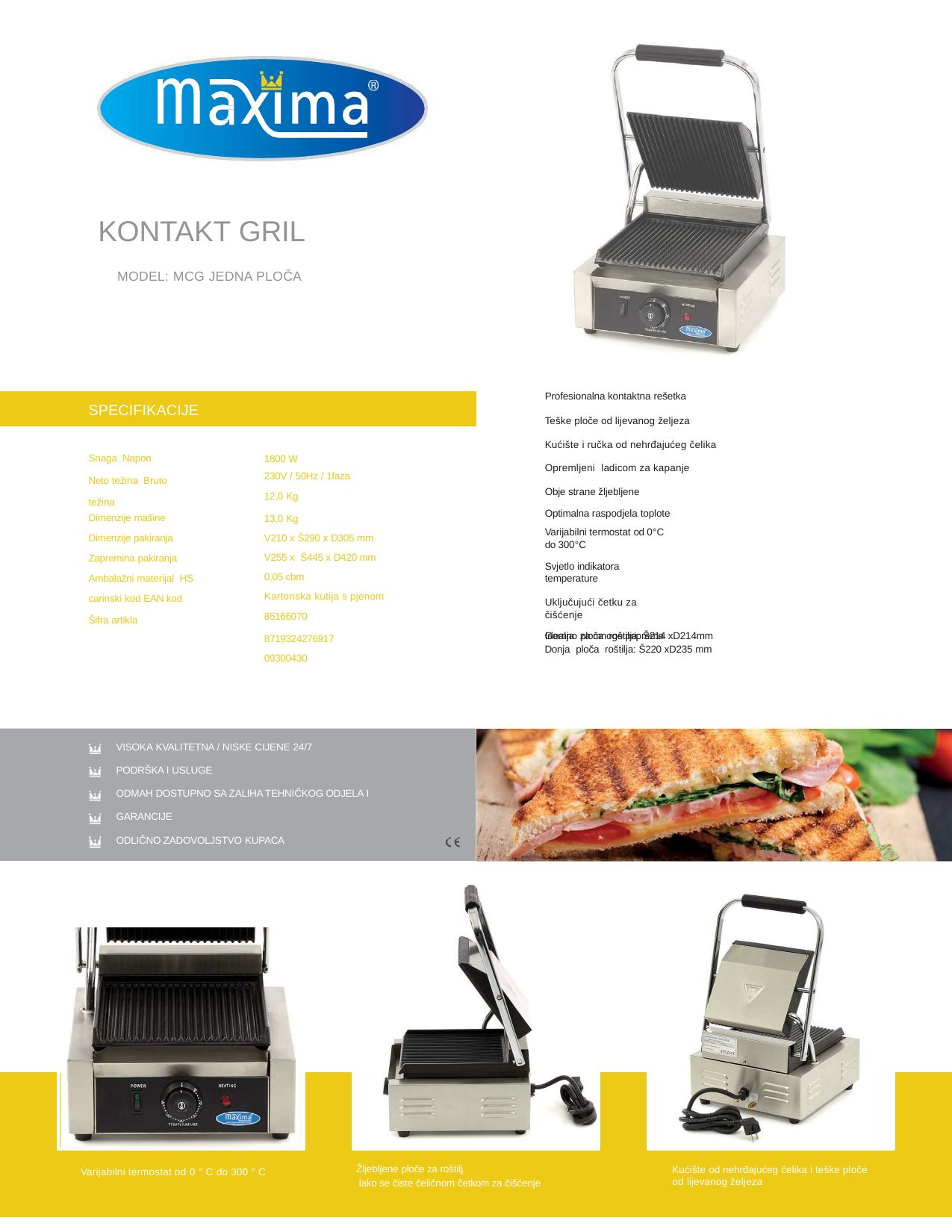

KONTAKT GRIL
MODEL: MCG JEDNA PLOČA

Profesionalna kontaktna rešetka

Teške ploče od lijevanog željeza
Kućište i ručka od nehrđajućeg čelika Opremljeni  ladicom za kapanje
Obje strane žljebljene  Optimalna raspodjela toplote
Varijabilni termostat od 0°C do 300°C
Svjetlo indikatora temperature

Uključujući četku za čišćenje
Idealno za mnoge pripreme

SPECIFIKACIJE
Snaga  Napon
Neto težina  Bruto težina
Dimenzije mašine
Dimenzije pakiranja  Zapremina pakiranja  Ambalažni materijal  HS carinski kod EAN kod
Šifra artikla
1800 W
230V / 50Hz / 1faza
12,0 Kg
13,0 Kg
V210 x Š290 x D305 mm
V255 x  Š445 x D420 mm
0,05 cbm
Kartonska kutija s pjenom
85166070
8719324276917
09300430
Gornja  ploča  roštilja: Š214 xD214mm
Donja  ploča  roštilja: Š220 xD235 mm

VISOKA KVALITETNA / NISKE CIJENE 24/7
PODRŠKA I USLUGE
ODMAH DOSTUPNO SA ZALIHA TEHNIČKOG ODJELA I  GARANCIJE

ODLIČNO ZADOVOLJSTVO KUPACA

Žljebljene ploče za roštilj
 lako se čiste čeličnom četkom za čišćenje
Kućište od nehrđajućeg čelika i teške ploče od lijevanog željeza
Varijabilni termostat od 0 ° C do 300 ° C